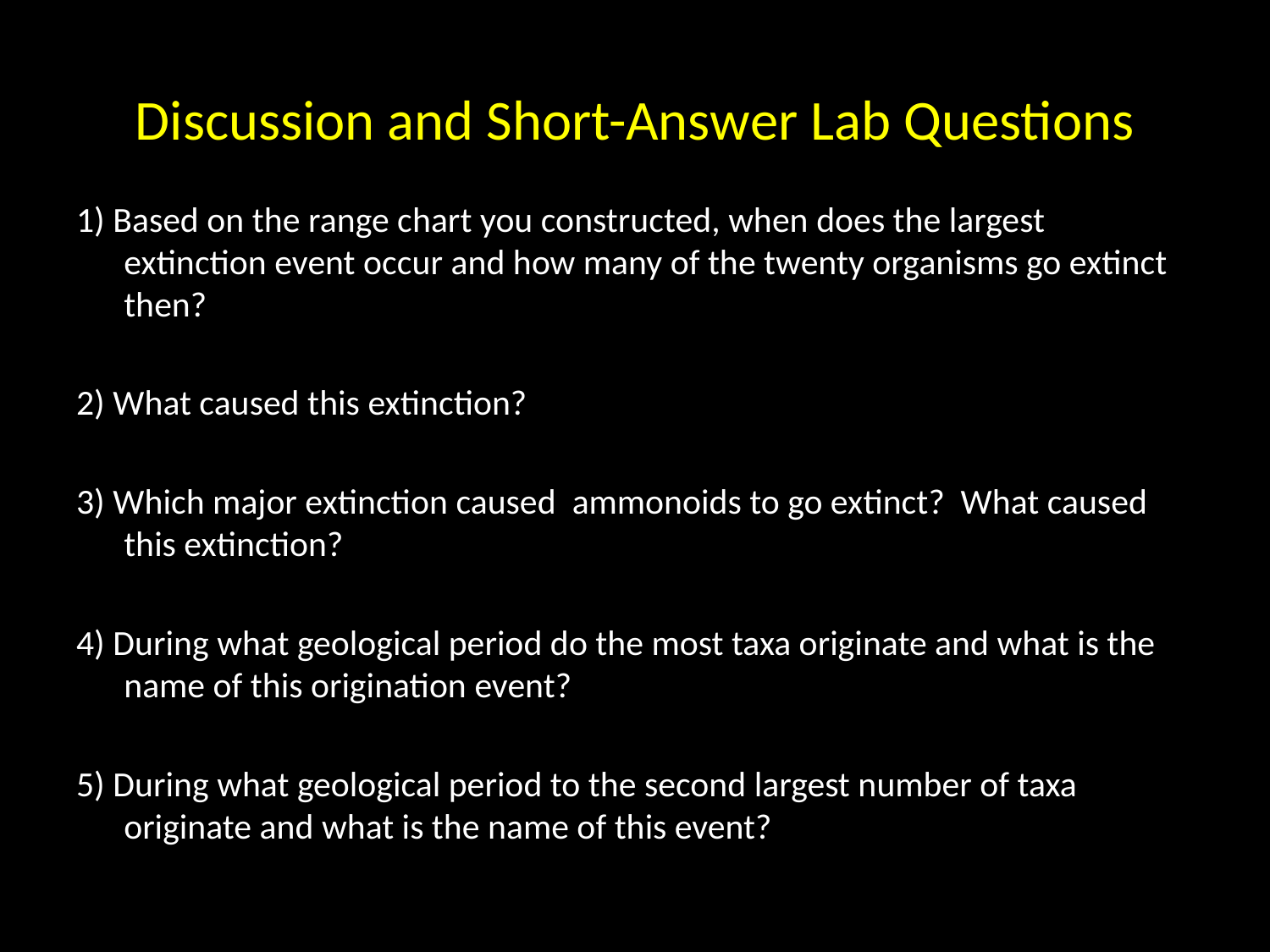

# Discussion and Short-Answer Lab Questions
1) Based on the range chart you constructed, when does the largest extinction event occur and how many of the twenty organisms go extinct then?

2) What caused this extinction?

3) Which major extinction caused  ammonoids to go extinct?  What caused this extinction?

4) During what geological period do the most taxa originate and what is the name of this origination event?

5) During what geological period to the second largest number of taxa originate and what is the name of this event?